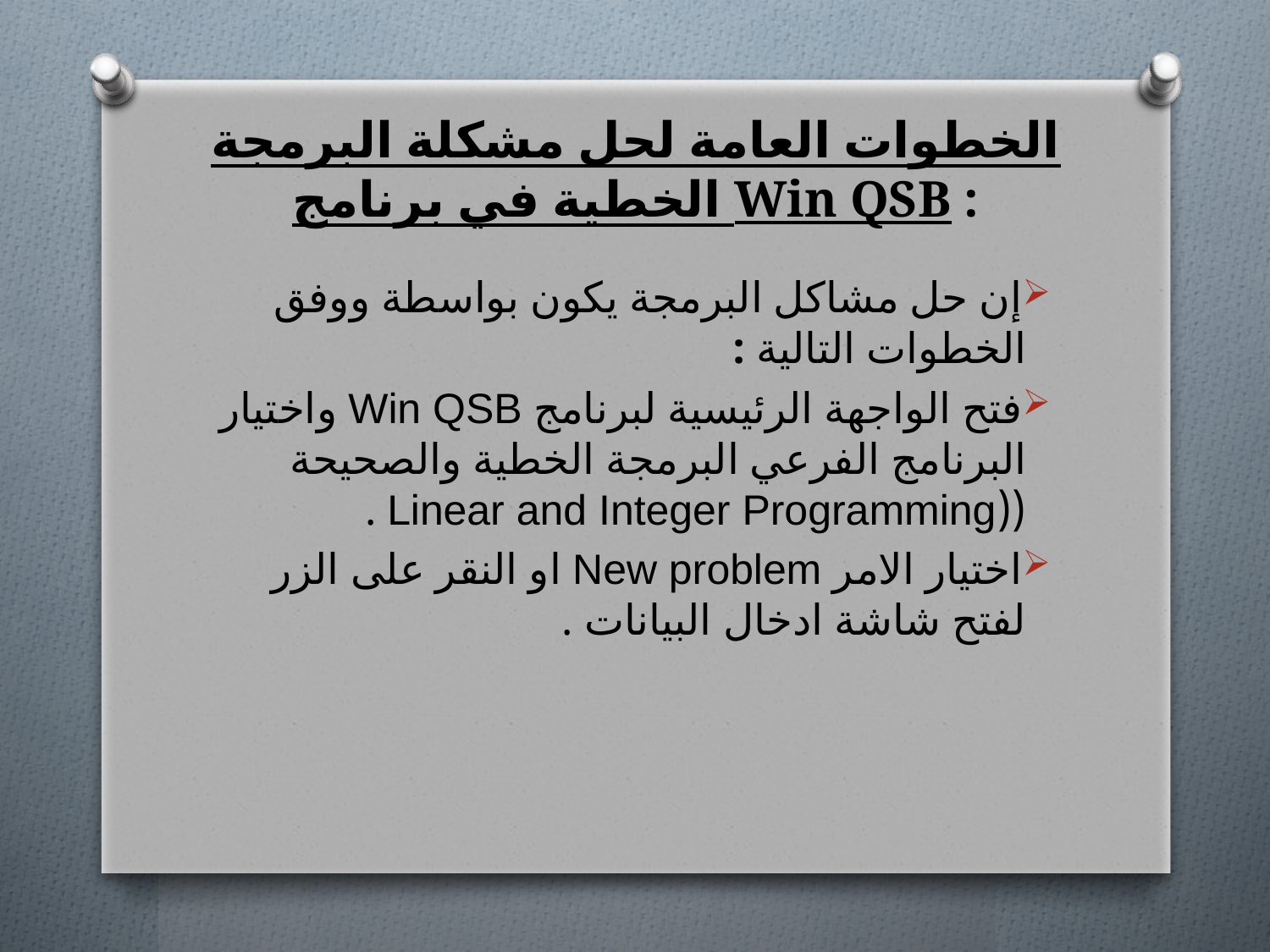

# الخطوات العامة لحل مشكلة البرمجة الخطية في برنامج Win QSB :
إن حل مشاكل البرمجة يكون بواسطة ووفق الخطوات التالية :
فتح الواجهة الرئيسية لبرنامج Win QSB واختيار البرنامج الفرعي البرمجة الخطية والصحيحة ((Linear and Integer Programming .
اختيار الامر New problem او النقر على الزر  لفتح شاشة ادخال البيانات .